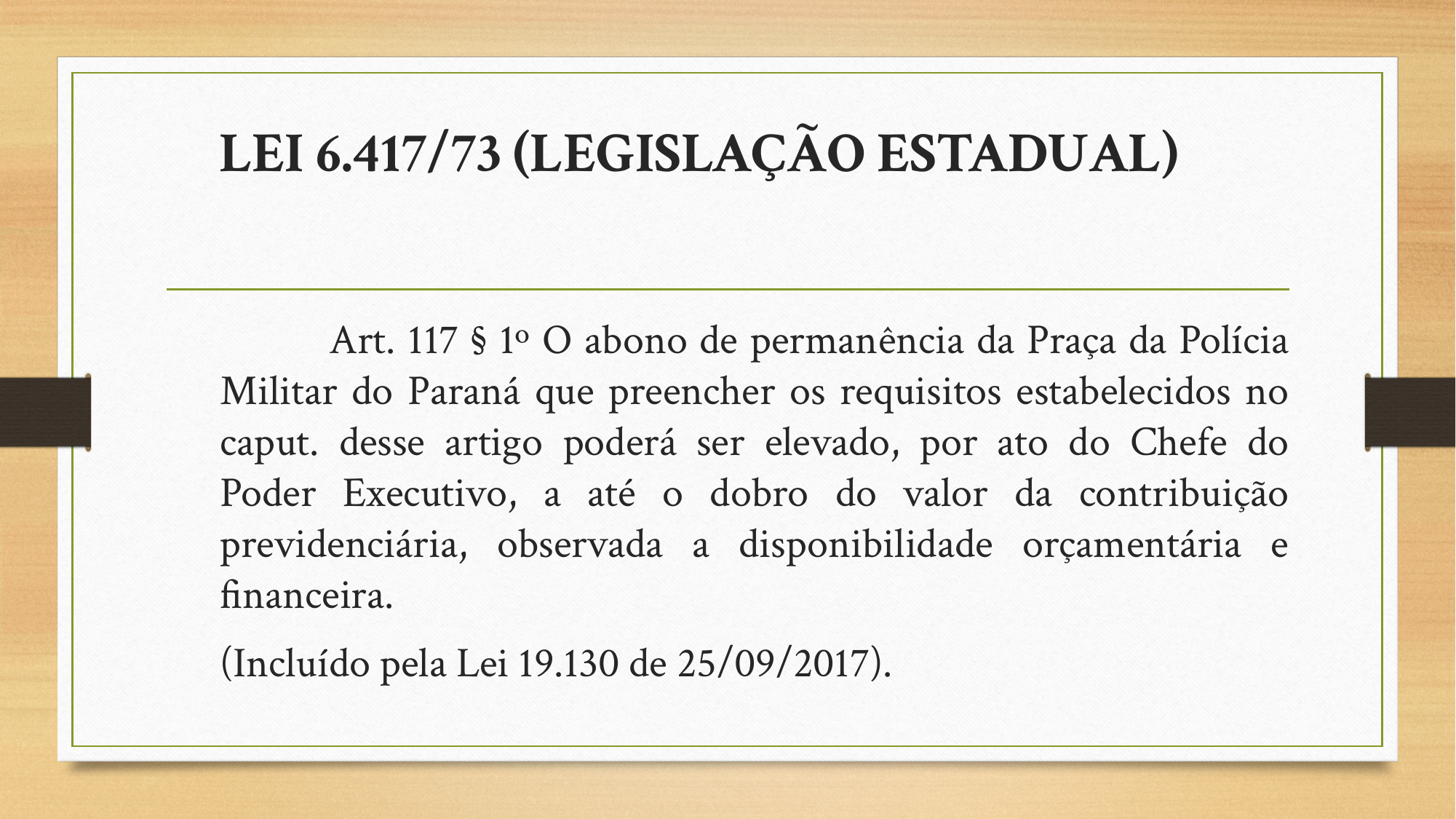

# LEI 6.417/73 (LEGISLAÇÃO ESTADUAL)
	Art. 117 § 1º O abono de permanência da Praça da Polícia Militar do Paraná que preencher os requisitos estabelecidos no caput. desse artigo poderá ser elevado, por ato do Chefe do Poder Executivo, a até o dobro do valor da contribuição previdenciária, observada a disponibilidade orçamentária e financeira.
(Incluído pela Lei 19.130 de 25/09/2017).